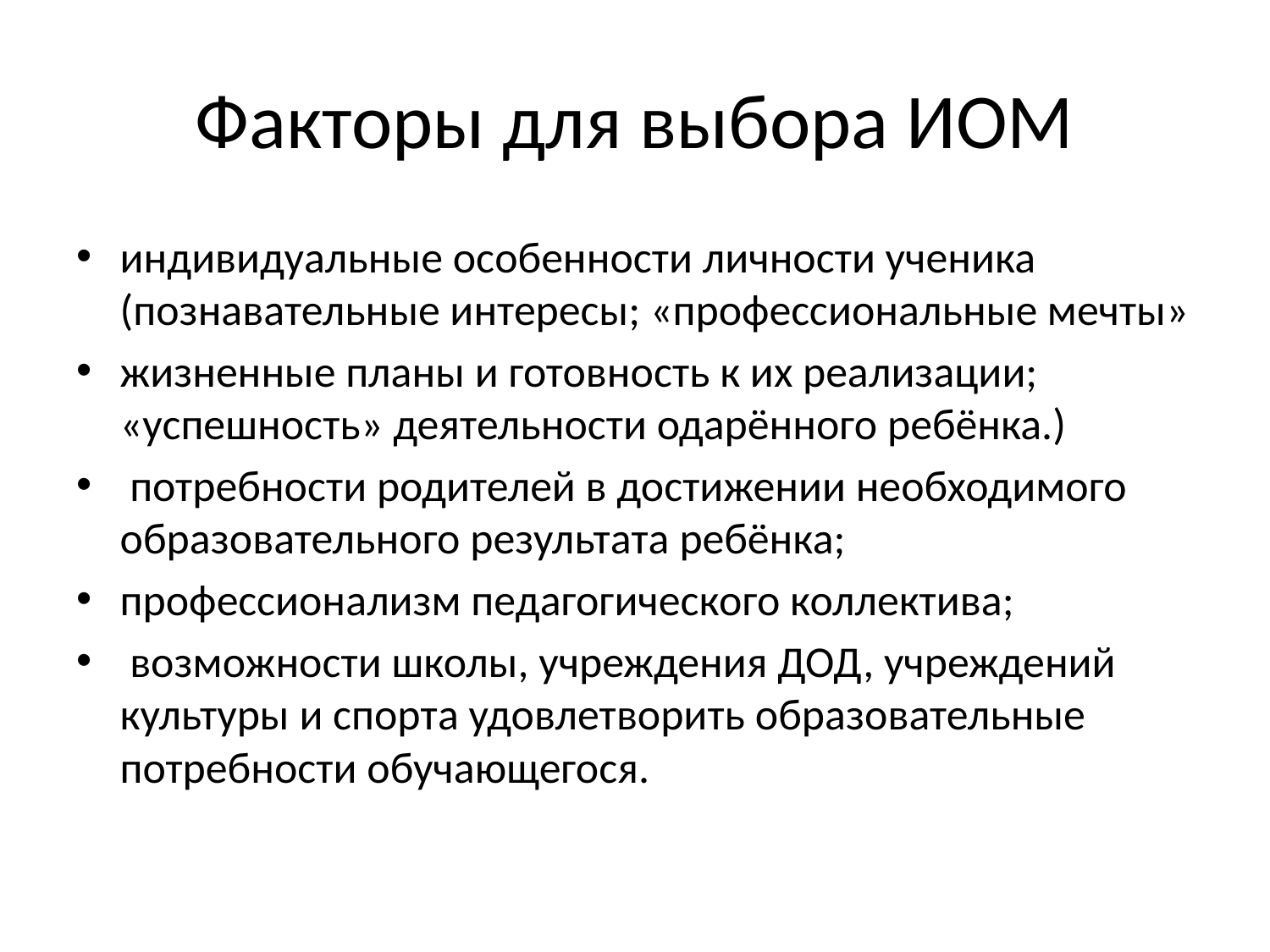

# Факторы для выбора ИОМ
индивидуальные особенности личности ученика (познавательные интересы; «профессиональные мечты»
жизненные планы и готовность к их реализации; «успешность» деятельности одарённого ребёнка.)
 потребности родителей в достижении необходимого образовательного результата ребёнка;
профессионализм педагогического коллектива;
 возможности школы, учреждения ДОД, учреждений культуры и спорта удовлетворить образовательные потребности обучающегося.